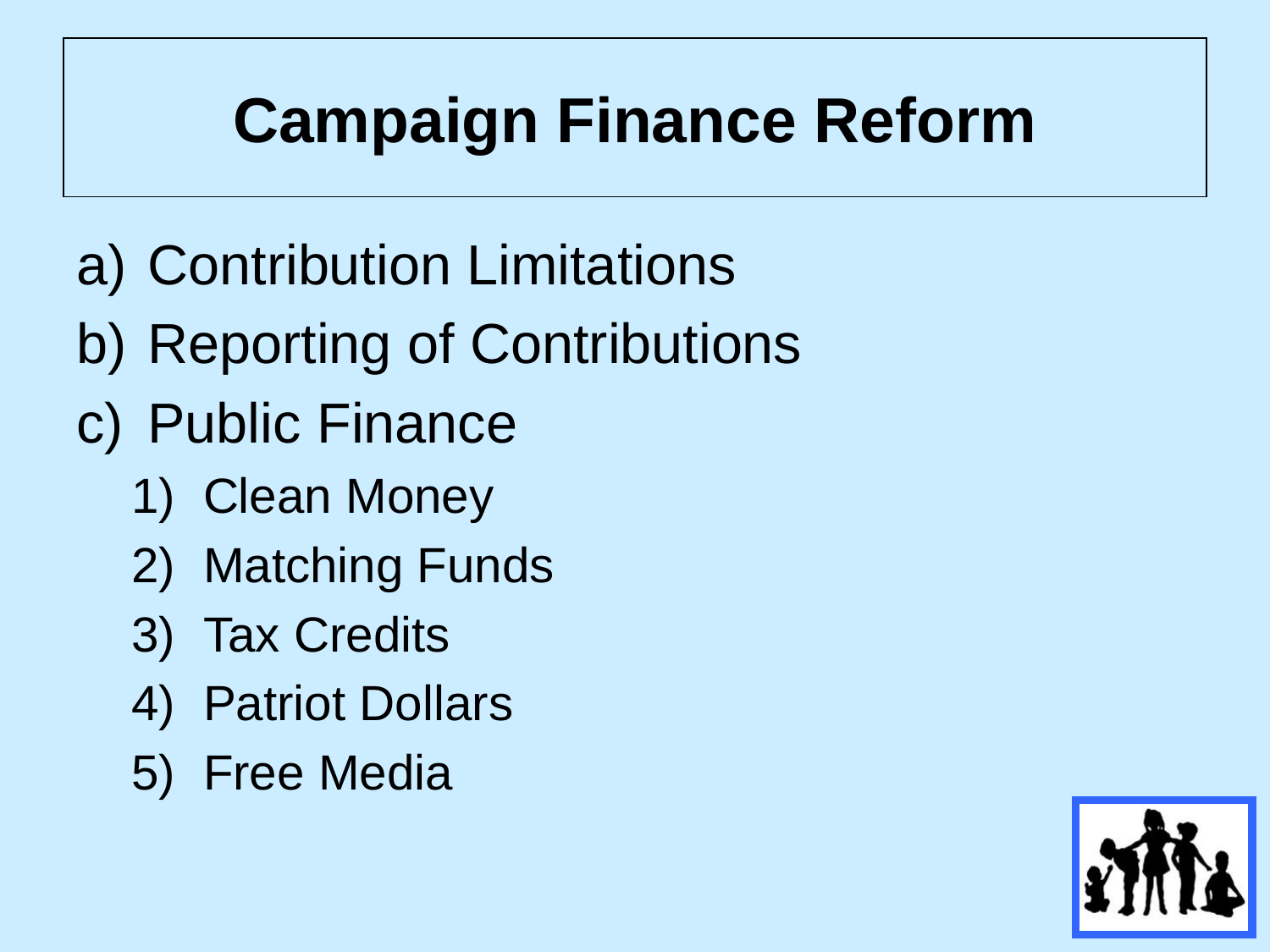

# Campaign Finance Reform
Contribution Limitations
Reporting of Contributions
Public Finance
Clean Money
Matching Funds
Tax Credits
Patriot Dollars
Free Media